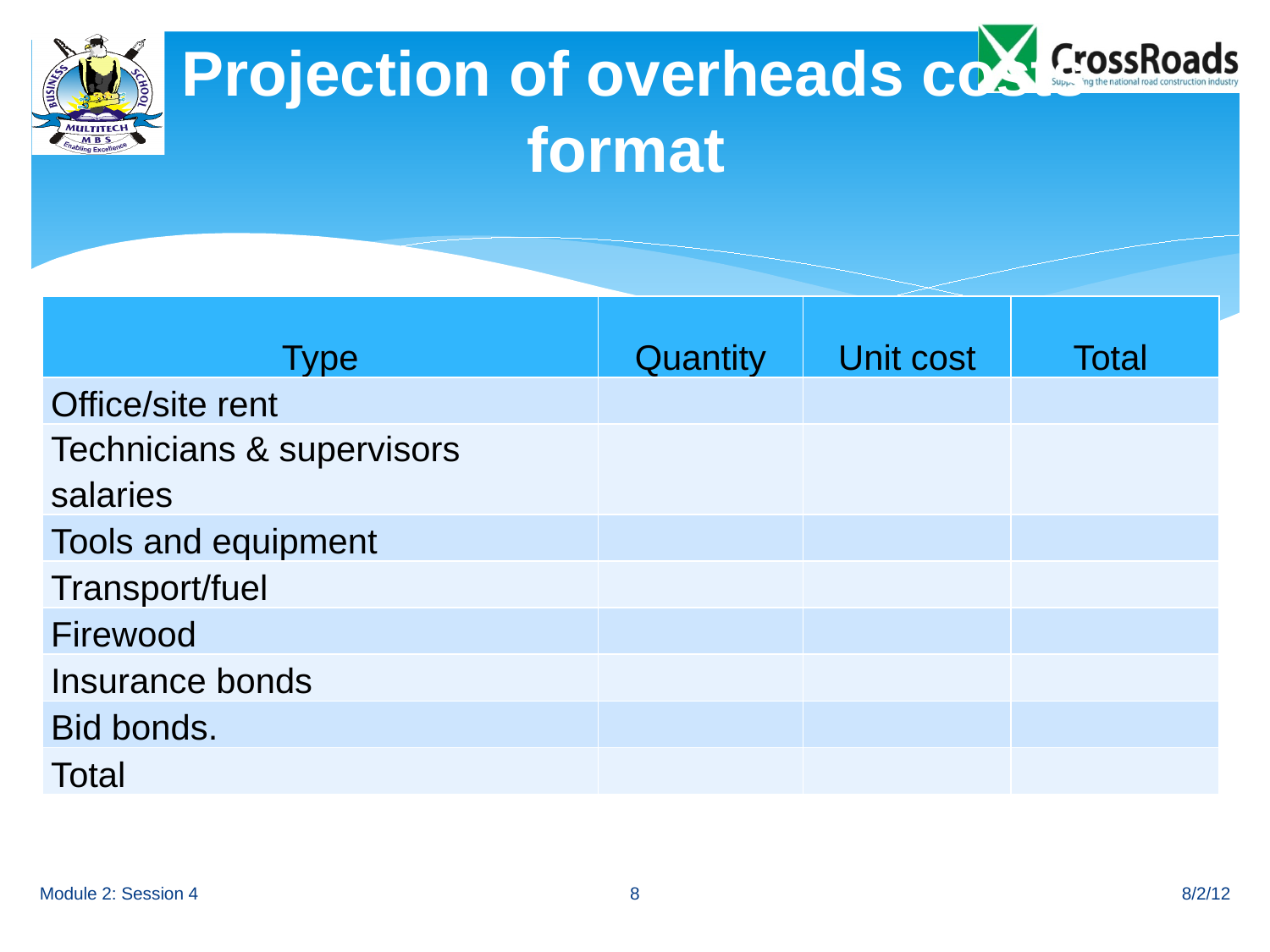

# Projection of overheads costs format
| Type | Quantity | Unit cost | Total |
| --- | --- | --- | --- |
| Office/site rent |  |  |  |
| Technicians & supervisors salaries |  |  |  |
| Tools and equipment |  |  |  |
| Transport/fuel |  |  |  |
| Firewood |  |  |  |
| Insurance bonds |  |  |  |
| Bid bonds. |  |  |  |
| Total |  |  |  |
8
Module 2: Session 4
8/2/12